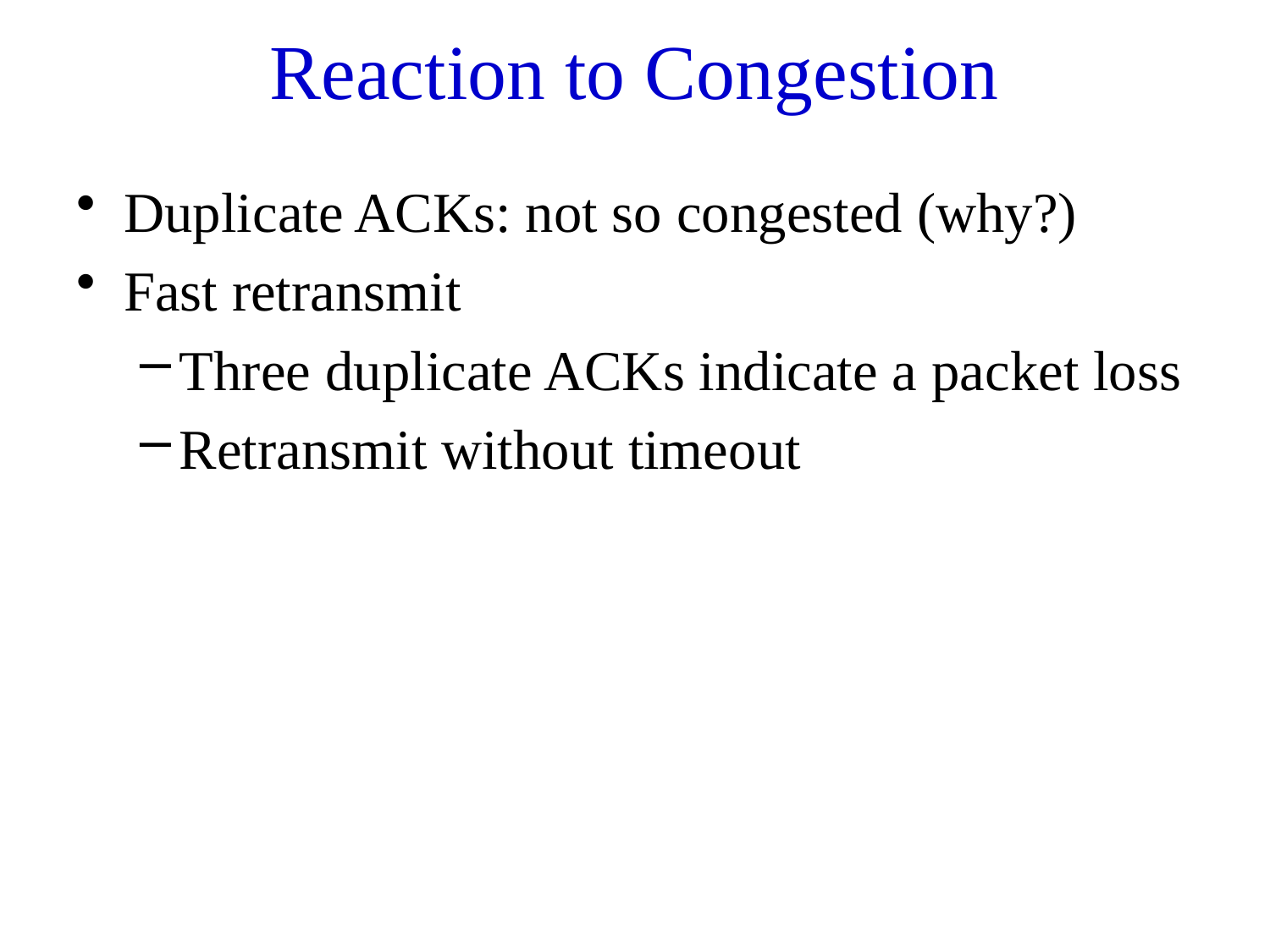

# Reaction to Congestion
Duplicate ACKs: not so congested (why?)
Fast retransmit
Three duplicate ACKs indicate a packet loss
Retransmit without timeout